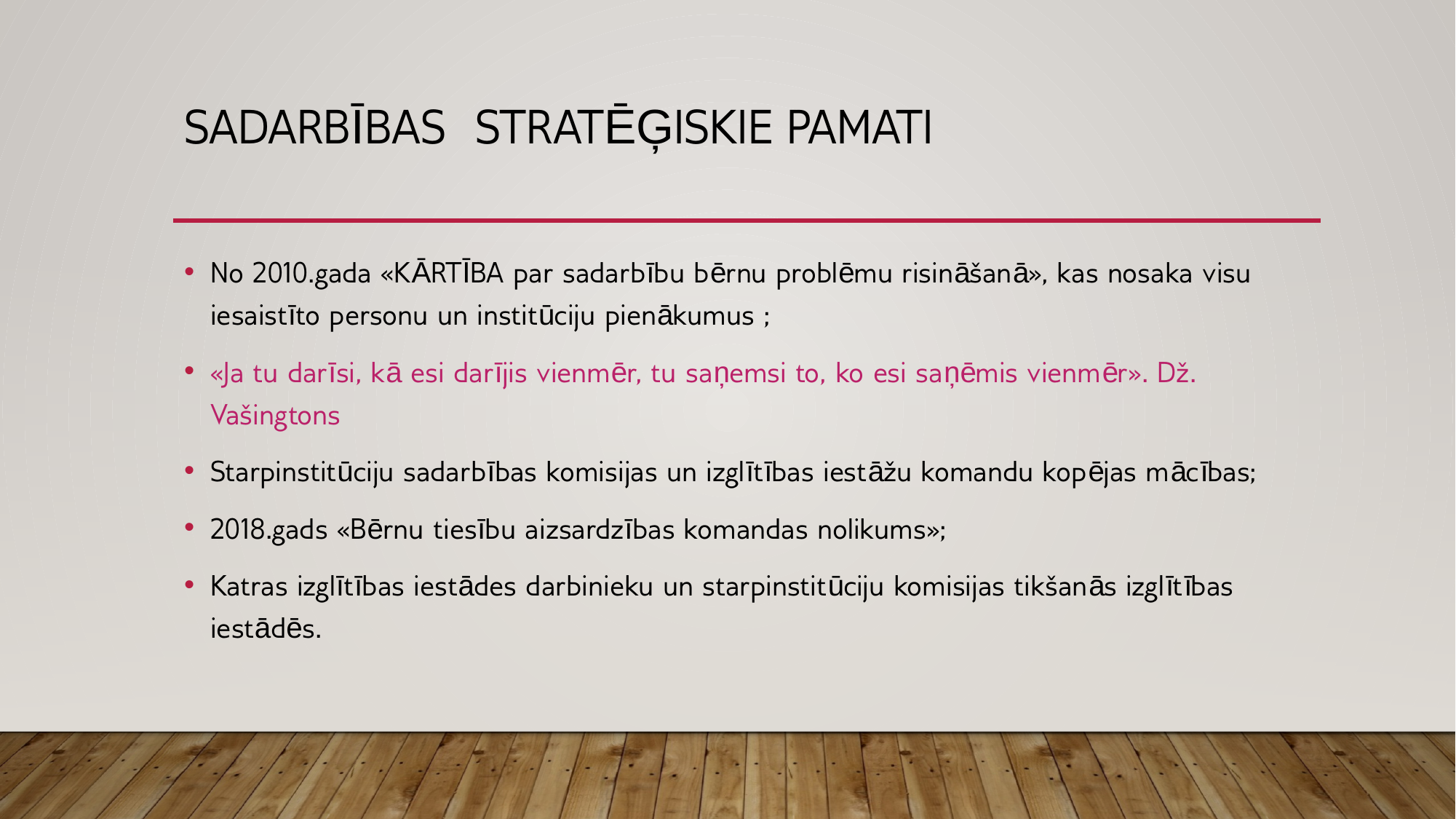

# Sadarbības  stratēģiskie pamati
No 2010.gada «KĀRTĪBA par sadarbību bērnu problēmu risināšanā», kas nosaka visu iesaistīto personu un institūciju pienākumus ;
«Ja tu darīsi, kā esi darījis vienmēr, tu saņemsi to, ko esi saņēmis vienmēr». Dž. Vašingtons
Starpinstitūciju sadarbības komisijas un izglītības iestāžu komandu kopējas mācības;
2018.gads «Bērnu tiesību aizsardzības komandas nolikums»;
Katras izglītības iestādes darbinieku un starpinstitūciju komisijas tikšanās izglītības iestādēs.